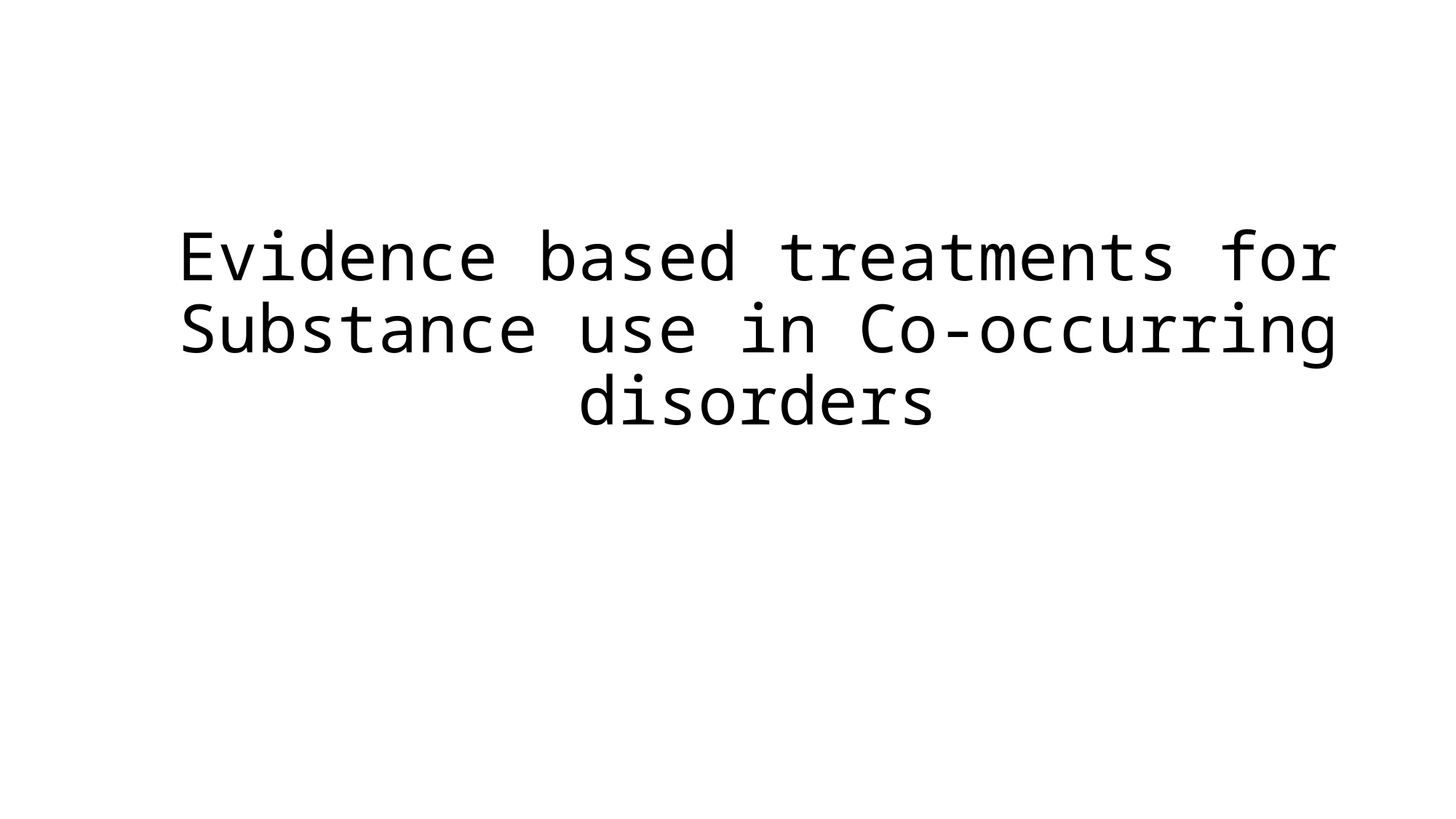

# Evidence based treatments for Substance use in Co-occurring disorders